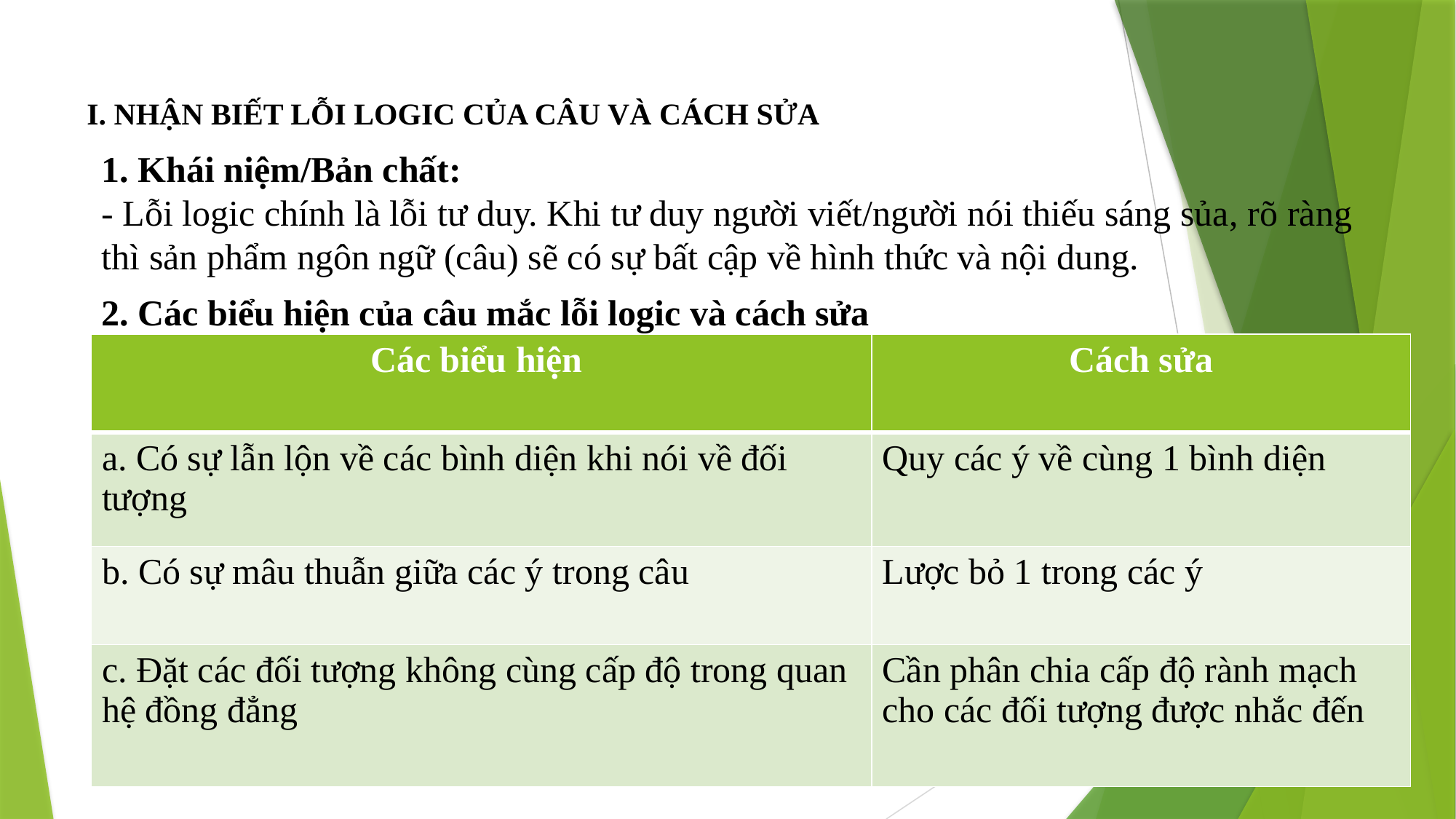

I. NHẬN BIẾT LỖI LOGIC CỦA CÂU VÀ CÁCH SỬA
1. Khái niệm/Bản chất:
- Lỗi logic chính là lỗi tư duy. Khi tư duy người viết/người nói thiếu sáng sủa, rõ ràng thì sản phẩm ngôn ngữ (câu) sẽ có sự bất cập về hình thức và nội dung.
2. Các biểu hiện của câu mắc lỗi logic và cách sửa

| Các biểu hiện | Cách sửa |
| --- | --- |
| a. Có sự lẫn lộn về các bình diện khi nói về đối tượng | Quy các ý về cùng 1 bình diện |
| b. Có sự mâu thuẫn giữa các ý trong câu | Lược bỏ 1 trong các ý |
| c. Đặt các đối tượng không cùng cấp độ trong quan hệ đồng đẳng | Cần phân chia cấp độ rành mạch cho các đối tượng được nhắc đến |